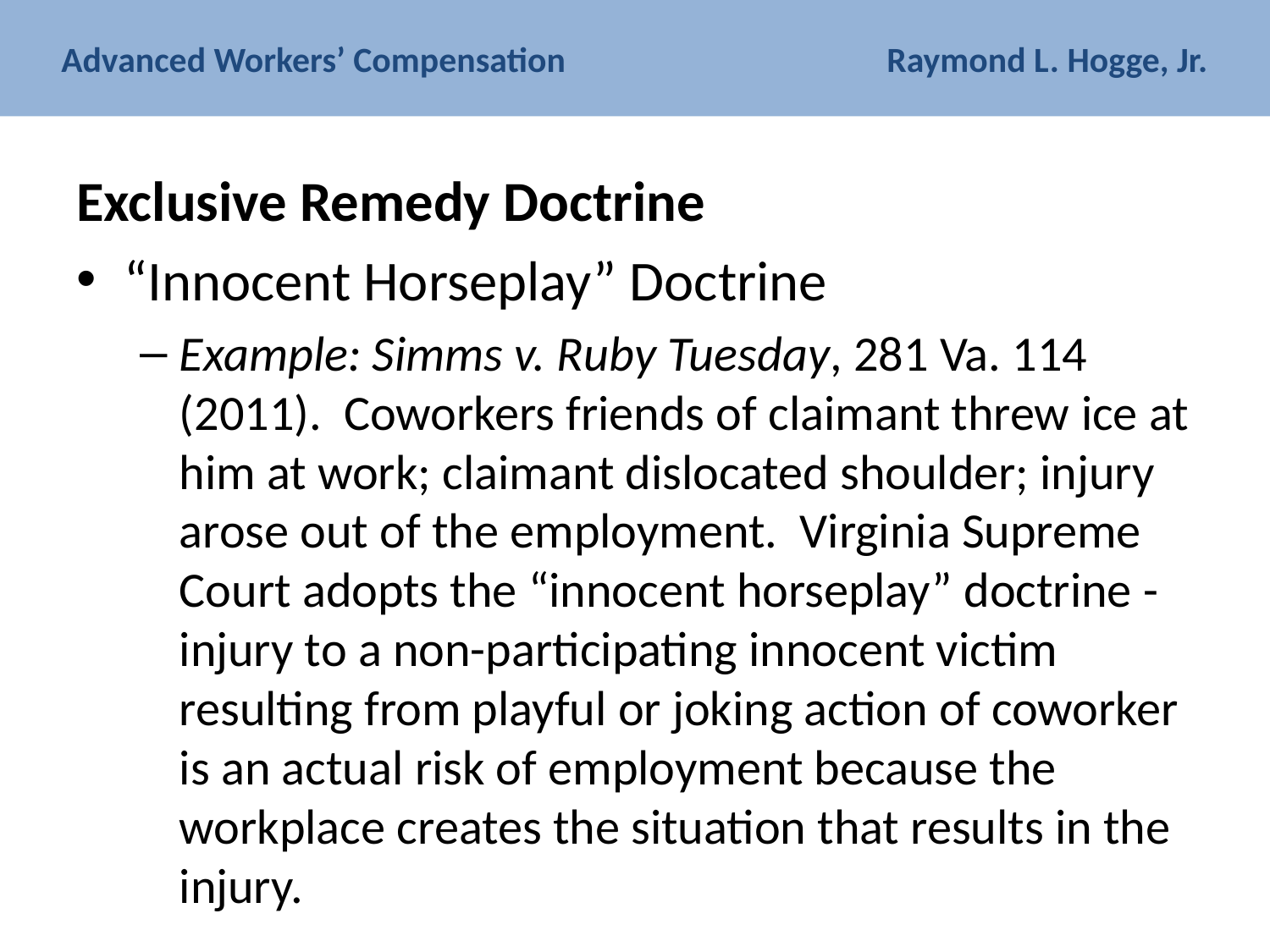

# Advanced Workers’ Compensation                                        Raymond L. Hogge, Jr.
Exclusive Remedy Doctrine
“Innocent Horseplay” Doctrine
Example: Simms v. Ruby Tuesday, 281 Va. 114 (2011).  Coworkers friends of claimant threw ice at him at work; claimant dislocated shoulder; injury arose out of the employment.  Virginia Supreme Court adopts the “innocent horseplay” doctrine - injury to a non-participating innocent victim resulting from playful or joking action of coworker is an actual risk of employment because the workplace creates the situation that results in the injury.